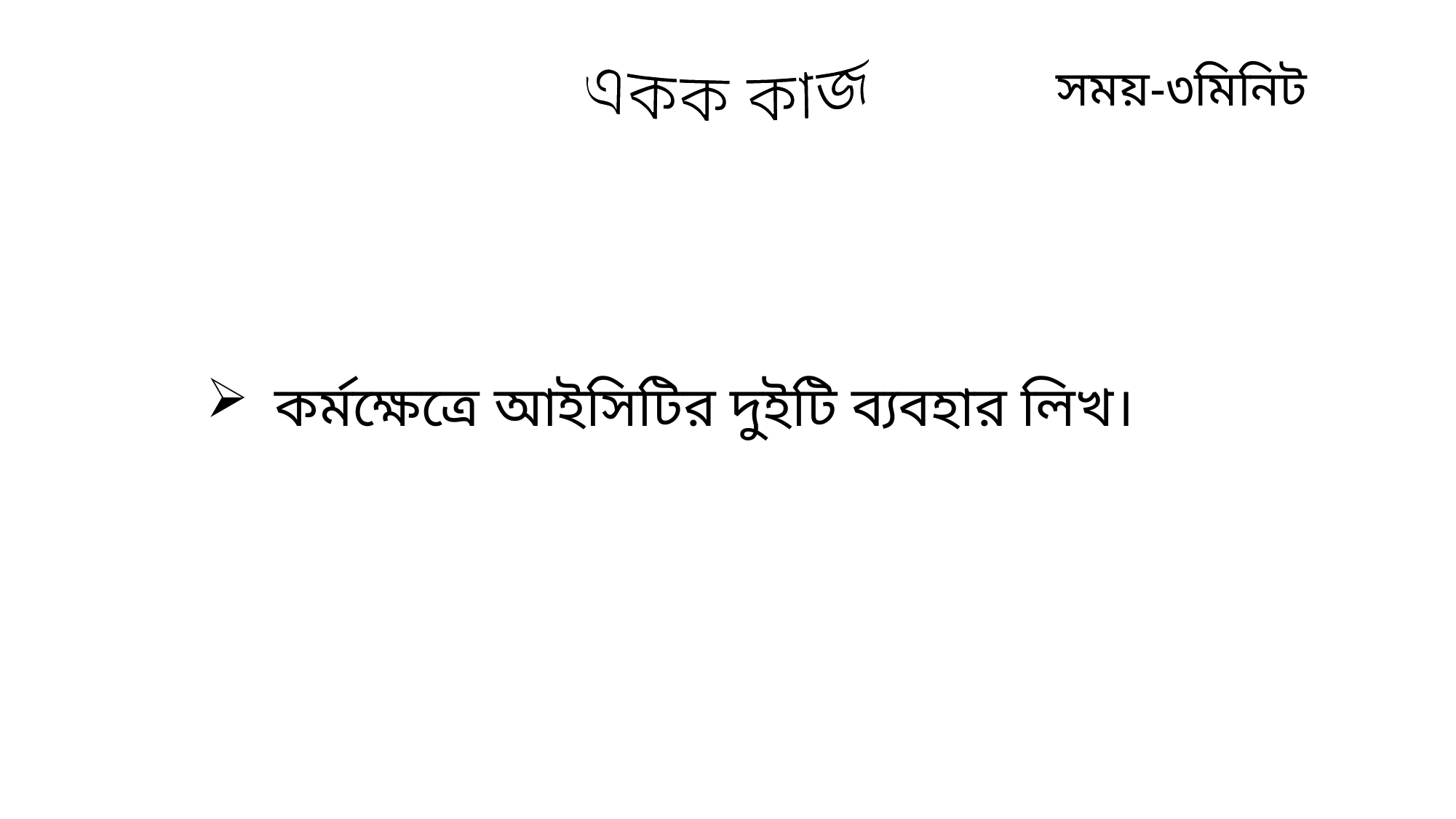

একক কাজ
সময়-৩মিনিট
কর্মক্ষেত্রে আইসিটির দুইটি ব্যবহার লিখ।